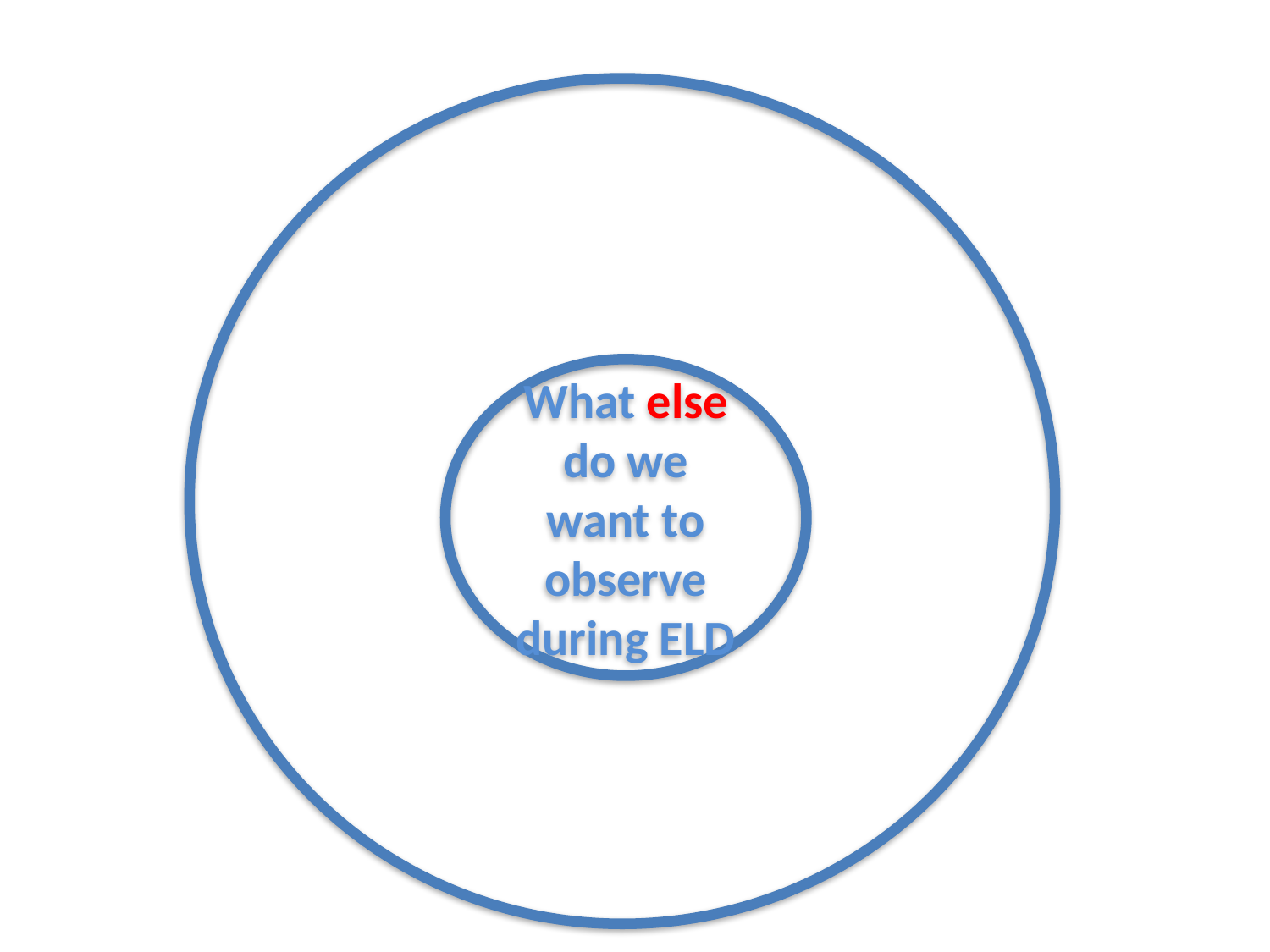

What else do we
want to observe during ELD